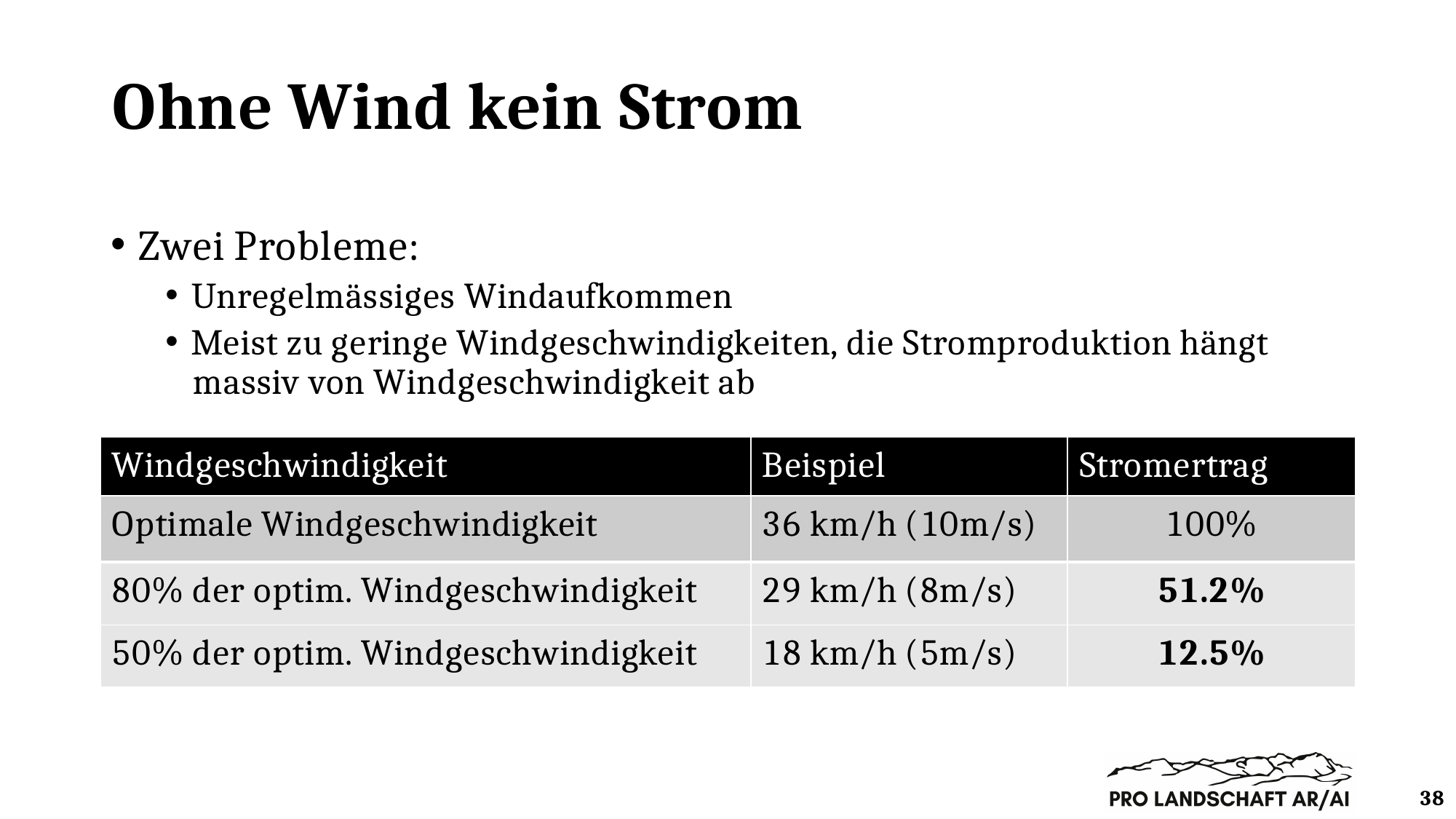

# Ohne Wind kein Strom
Zwei Probleme:
Unregelmässiges Windaufkommen
Meist zu geringe Windgeschwindigkeiten, die Stromproduktion hängt massiv von Windgeschwindigkeit ab
| Windgeschwindigkeit | Beispiel | Stromertrag |
| --- | --- | --- |
| Optimale Windgeschwindigkeit | 36 km/h (10m/s) | 100% |
| 80% der optim. Windgeschwindigkeit | 29 km/h (8m/s) | 51.2% |
| --- | --- | --- |
| 50% der optim. Windgeschwindigkeit | 18 km/h (5m/s) | 12.5% |
| --- | --- | --- |
38